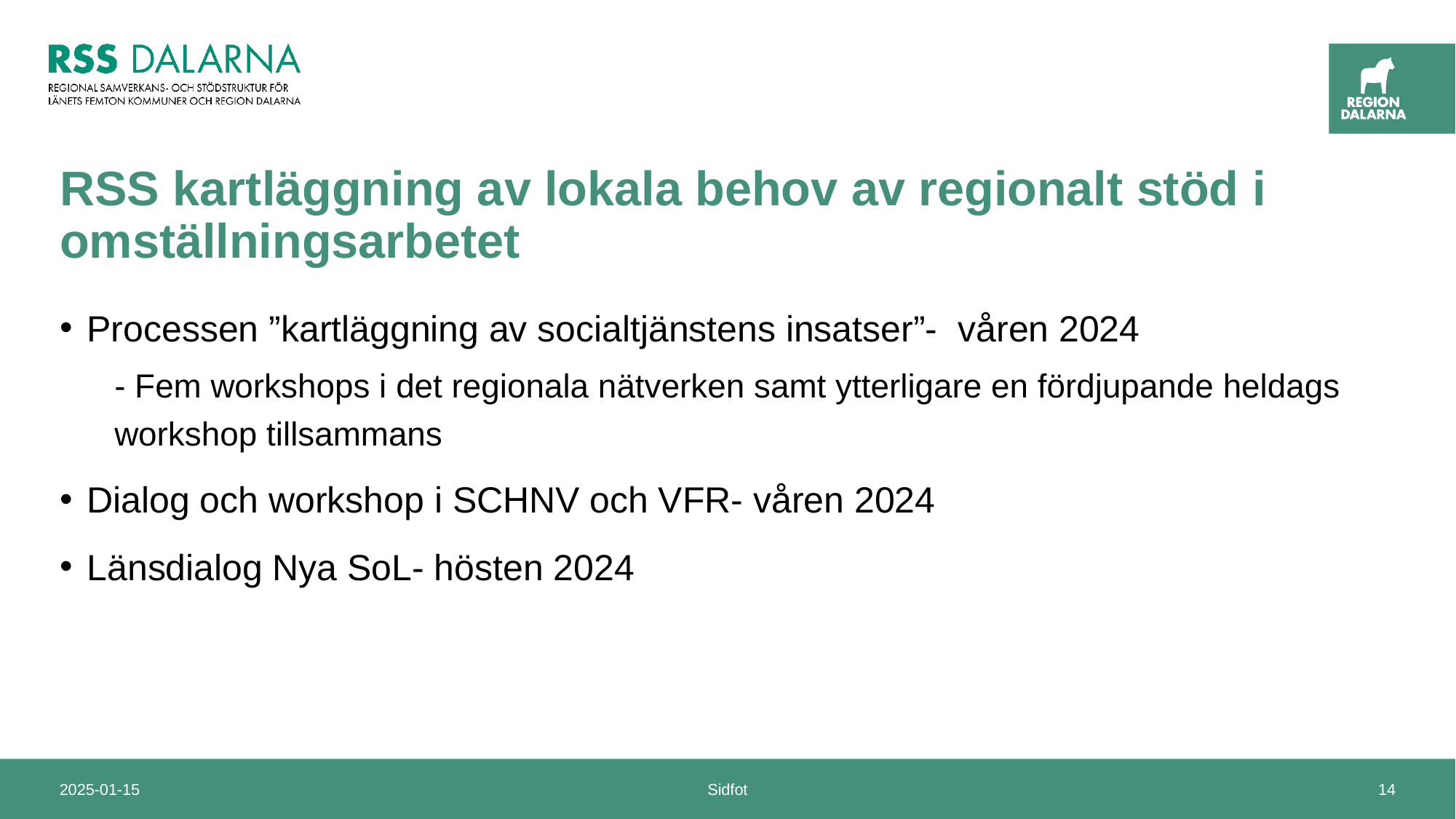

# RSS kartläggning av lokala behov av regionalt stöd i omställningsarbetet
Processen ”kartläggning av socialtjänstens insatser”-  våren 2024
- Fem workshops i det regionala nätverken samt ytterligare en fördjupande heldags workshop tillsammans
Dialog och workshop i SCHNV och VFR- våren 2024
Länsdialog Nya SoL- hösten 2024

2025-01-15
Sidfot
14